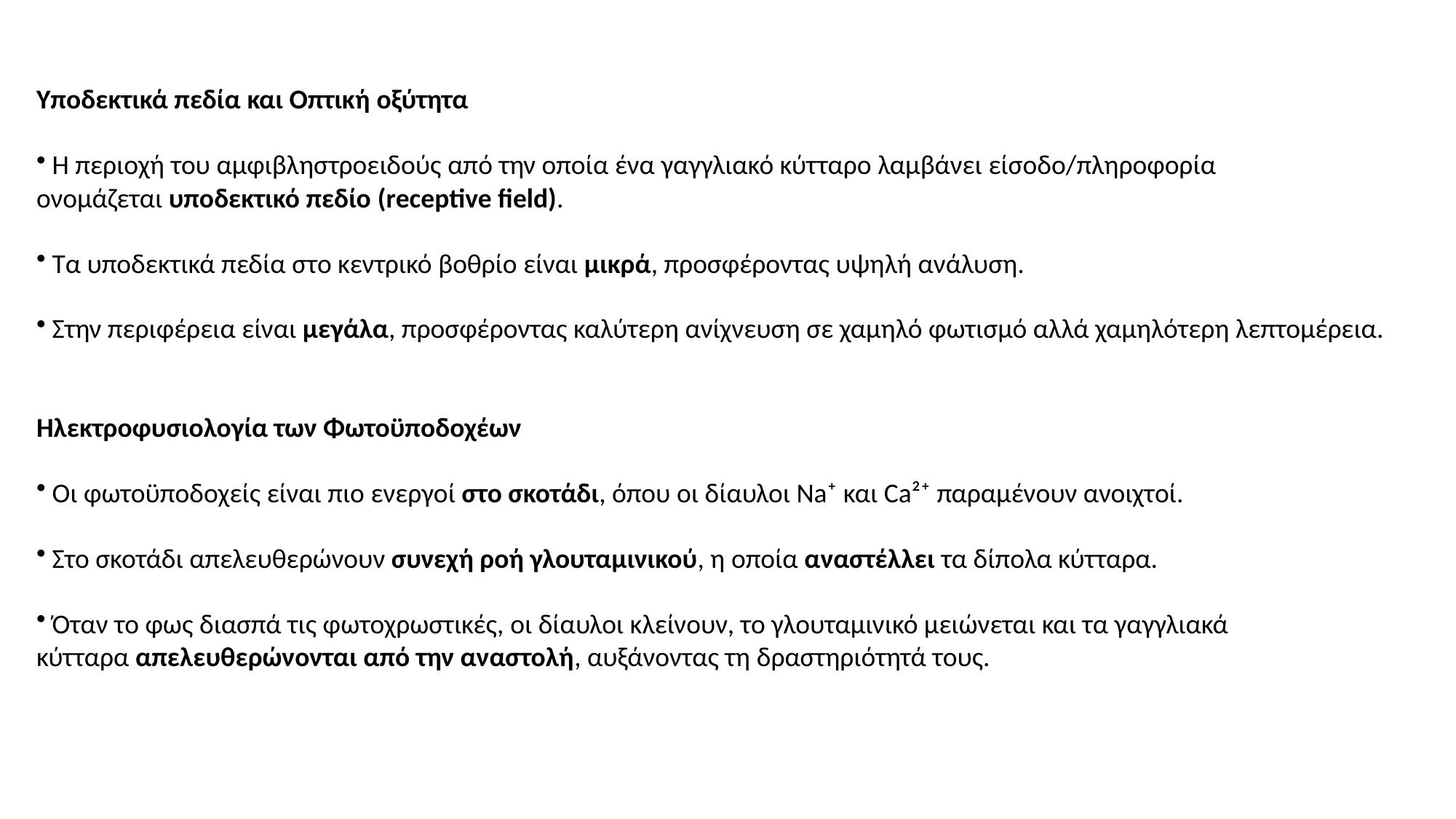

Υποδεκτικά πεδία και Οπτική οξύτητα

 Η περιοχή του αμφιβληστροειδούς από την οποία ένα γαγγλιακό κύτταρο λαμβάνει είσοδο/πληροφορία ονομάζεται υποδεκτικό πεδίο (receptive field).

 Τα υποδεκτικά πεδία στο κεντρικό βοθρίο είναι μικρά, προσφέροντας υψηλή ανάλυση.

 Στην περιφέρεια είναι μεγάλα, προσφέροντας καλύτερη ανίχνευση σε χαμηλό φωτισμό αλλά χαμηλότερη λεπτομέρεια.

Ηλεκτροφυσιολογία των Φωτοϋποδοχέων

 Οι φωτοϋποδοχείς είναι πιο ενεργοί στο σκοτάδι, όπου οι δίαυλοι Na⁺ και Ca²⁺ παραμένουν ανοιχτοί.

 Στο σκοτάδι απελευθερώνουν συνεχή ροή γλουταμινικού, η οποία αναστέλλει τα δίπολα κύτταρα.

 Όταν το φως διασπά τις φωτοχρωστικές, οι δίαυλοι κλείνουν, το γλουταμινικό μειώνεται και τα γαγγλιακά κύτταρα απελευθερώνονται από την αναστολή, αυξάνοντας τη δραστηριότητά τους.